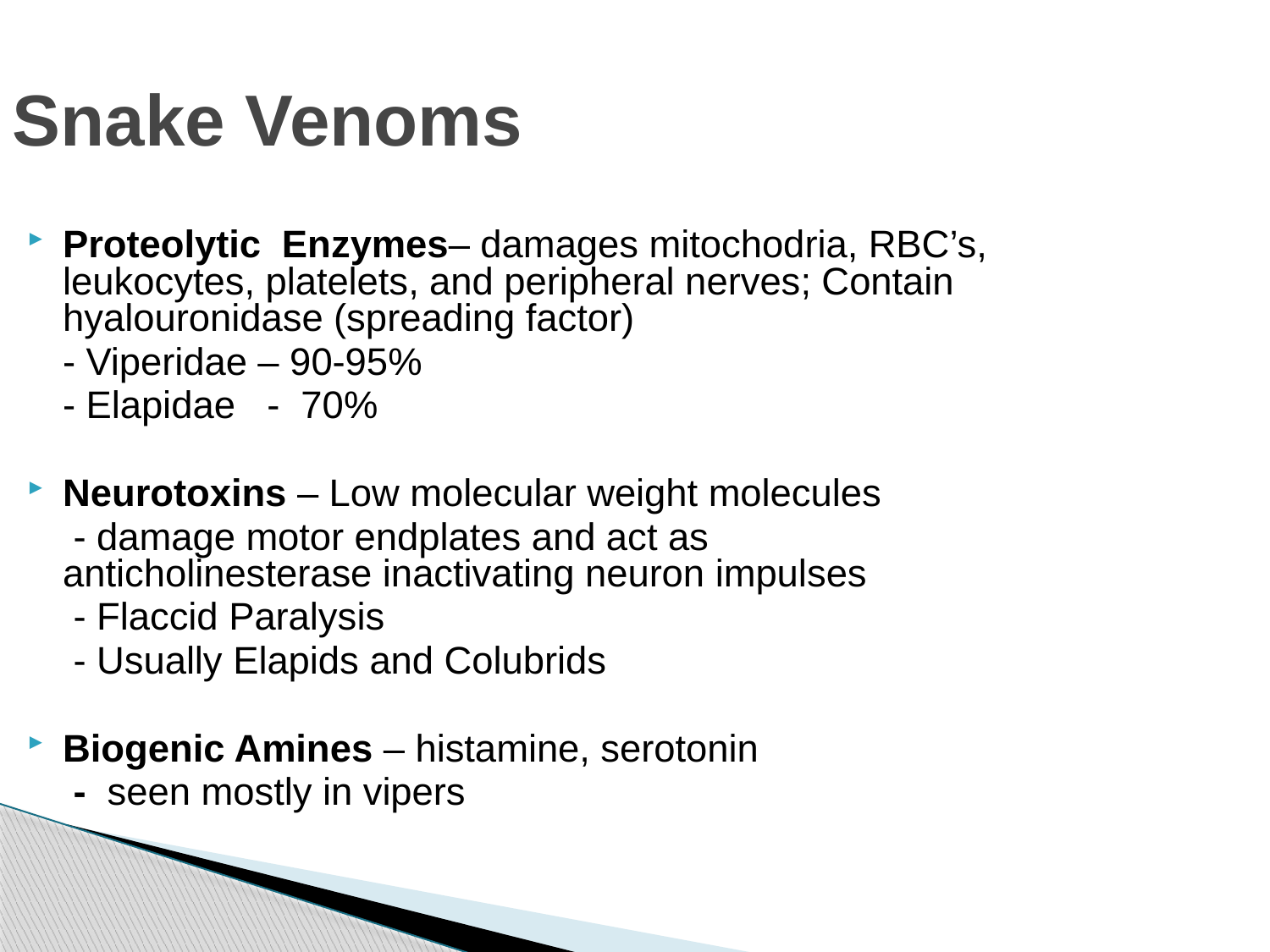

Snake Venoms
Proteolytic  Enzymes– damages mitochodria, RBC’s, leukocytes, platelets, and peripheral nerves; Contain hyalouronidase (spreading factor)
		- Viperidae – 90-95%
		- Elapidae   -  70%

Neurotoxins – Low molecular weight molecules
		 - damage motor endplates and act as 		   	       	    anticholinesterase inactivating neuron impulses
		 - Flaccid Paralysis
		 - Usually Elapids and Colubrids

Biogenic Amines – histamine, serotonin
		 -  seen mostly in vipers